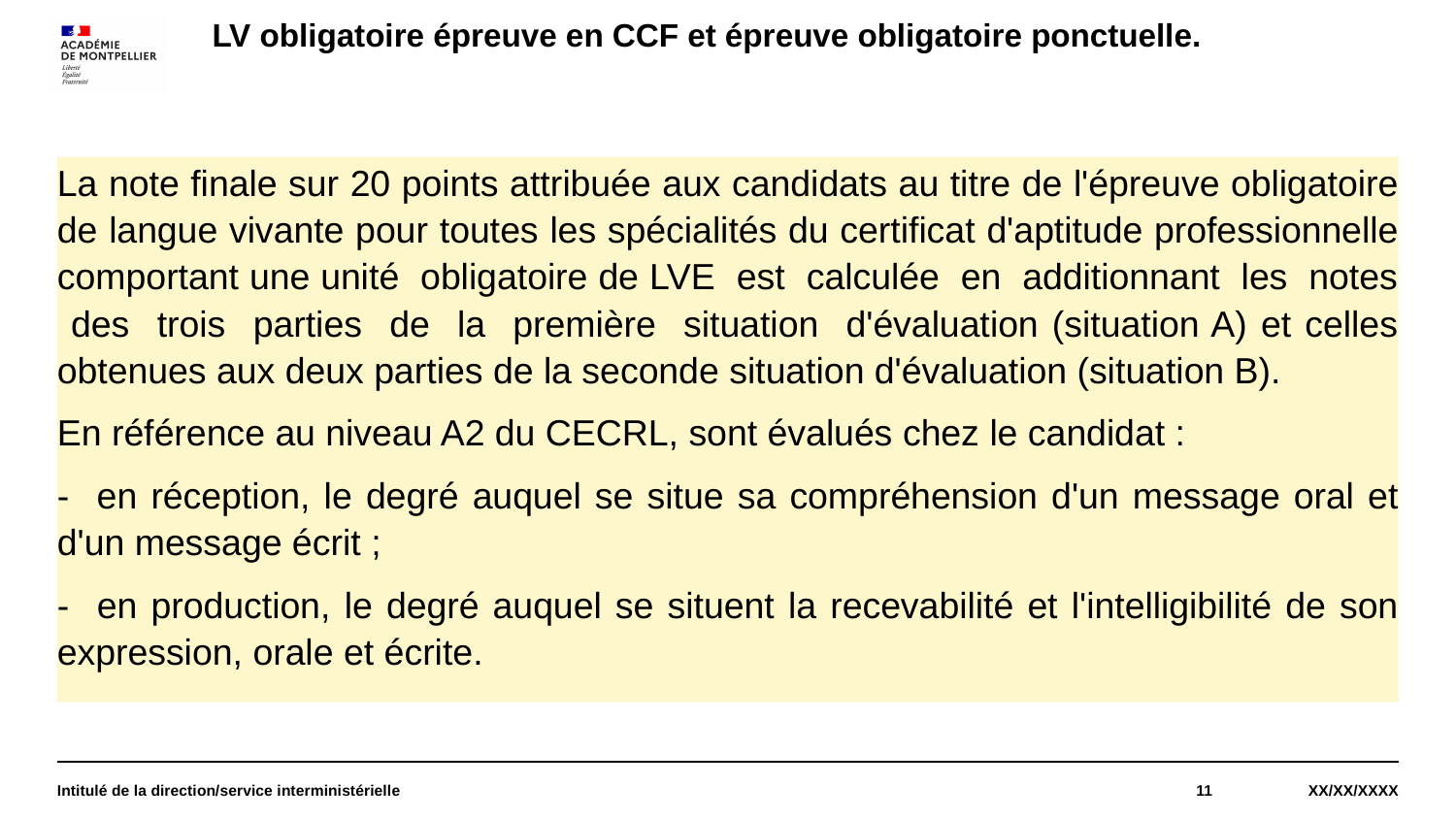

# LV obligatoire épreuve en CCF et épreuve obligatoire ponctuelle.
La note finale sur 20 points attribuée aux candidats au titre de l'épreuve obligatoire de langue vivante pour toutes les spécialités du certificat d'aptitude professionnelle comportant une unité  obligatoire de LVE  est  calculée  en  additionnant  les  notes  des  trois  parties  de  la  première  situation  d'évaluation (situation A) et celles obtenues aux deux parties de la seconde situation d'évaluation (situation B).
En référence au niveau A2 du CECRL, sont évalués chez le candidat :
-  en réception, le degré auquel se situe sa compréhension d'un message oral et d'un message écrit ;
-  en production, le degré auquel se situent la recevabilité et l'intelligibilité de son expression, orale et écrite.

Intitulé de la direction/service interministérielle
11
XX/XX/XXXX